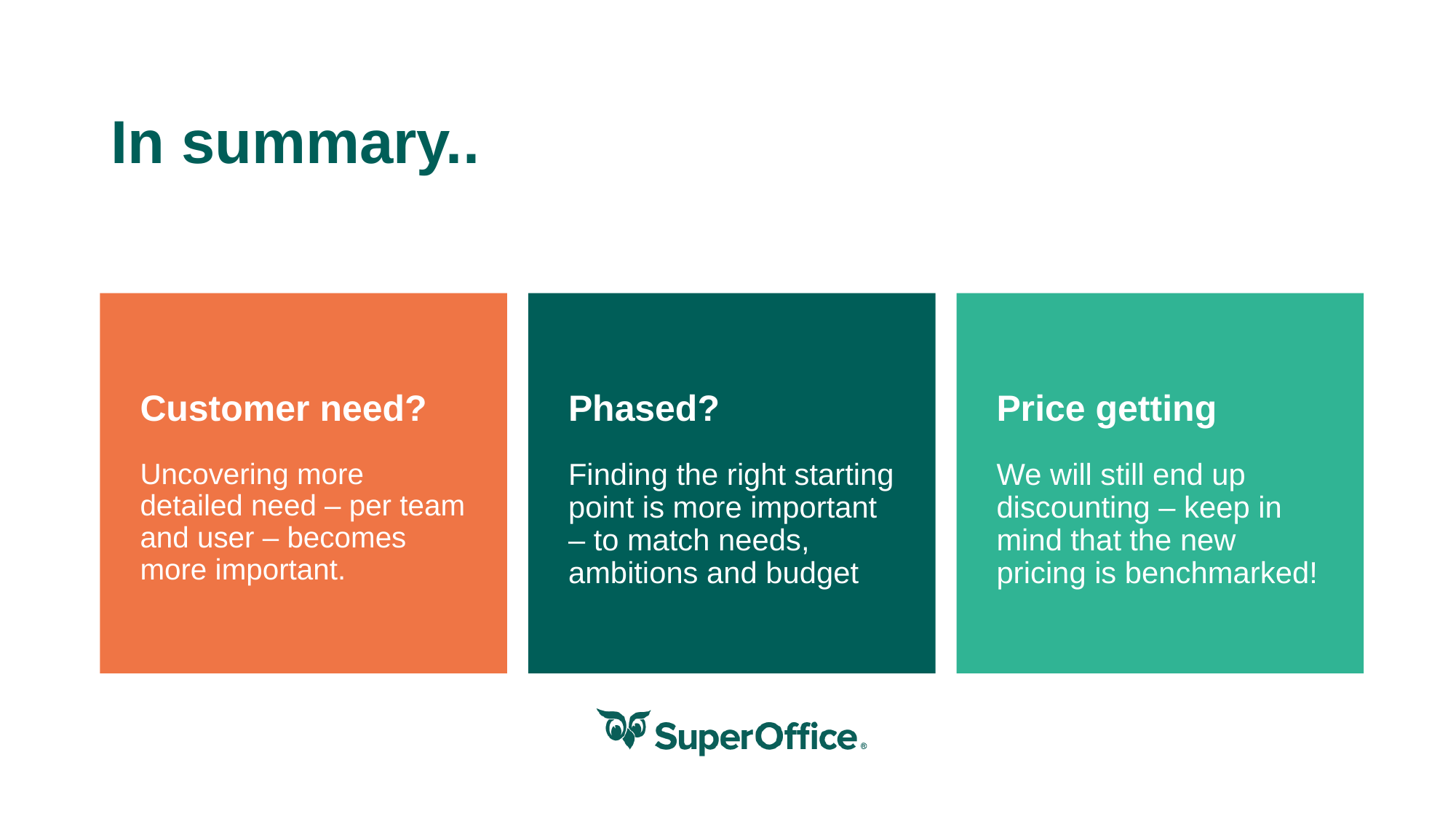

# In summary..
Customer need?
Phased?
Price getting
Uncovering more detailed need – per team and user – becomes more important.
Finding the right starting point is more important – to match needs, ambitions and budget
We will still end up discounting – keep in mind that the new pricing is benchmarked!